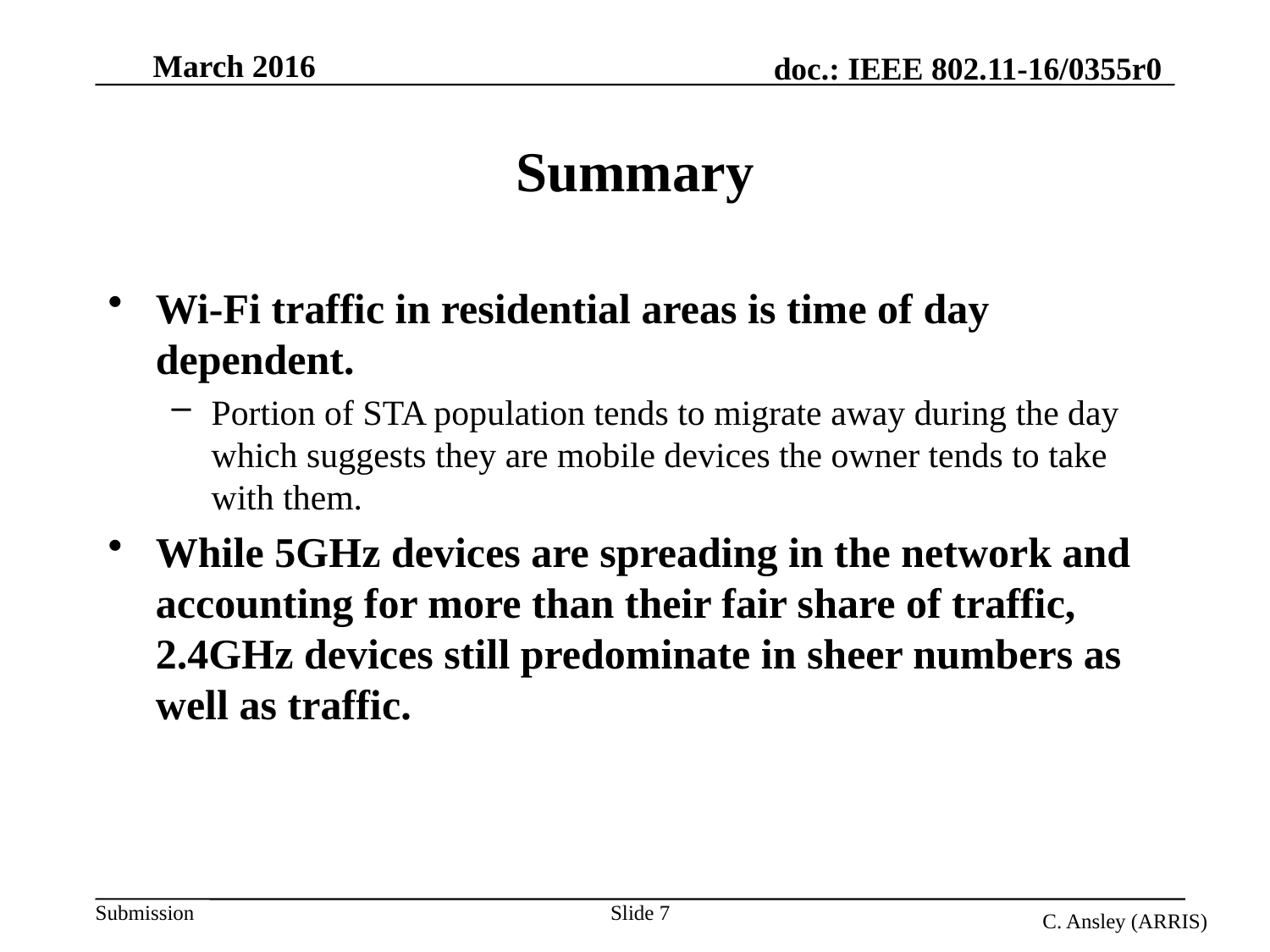

# Summary
Wi-Fi traffic in residential areas is time of day dependent.
Portion of STA population tends to migrate away during the day which suggests they are mobile devices the owner tends to take with them.
While 5GHz devices are spreading in the network and accounting for more than their fair share of traffic, 2.4GHz devices still predominate in sheer numbers as well as traffic.
Slide 7